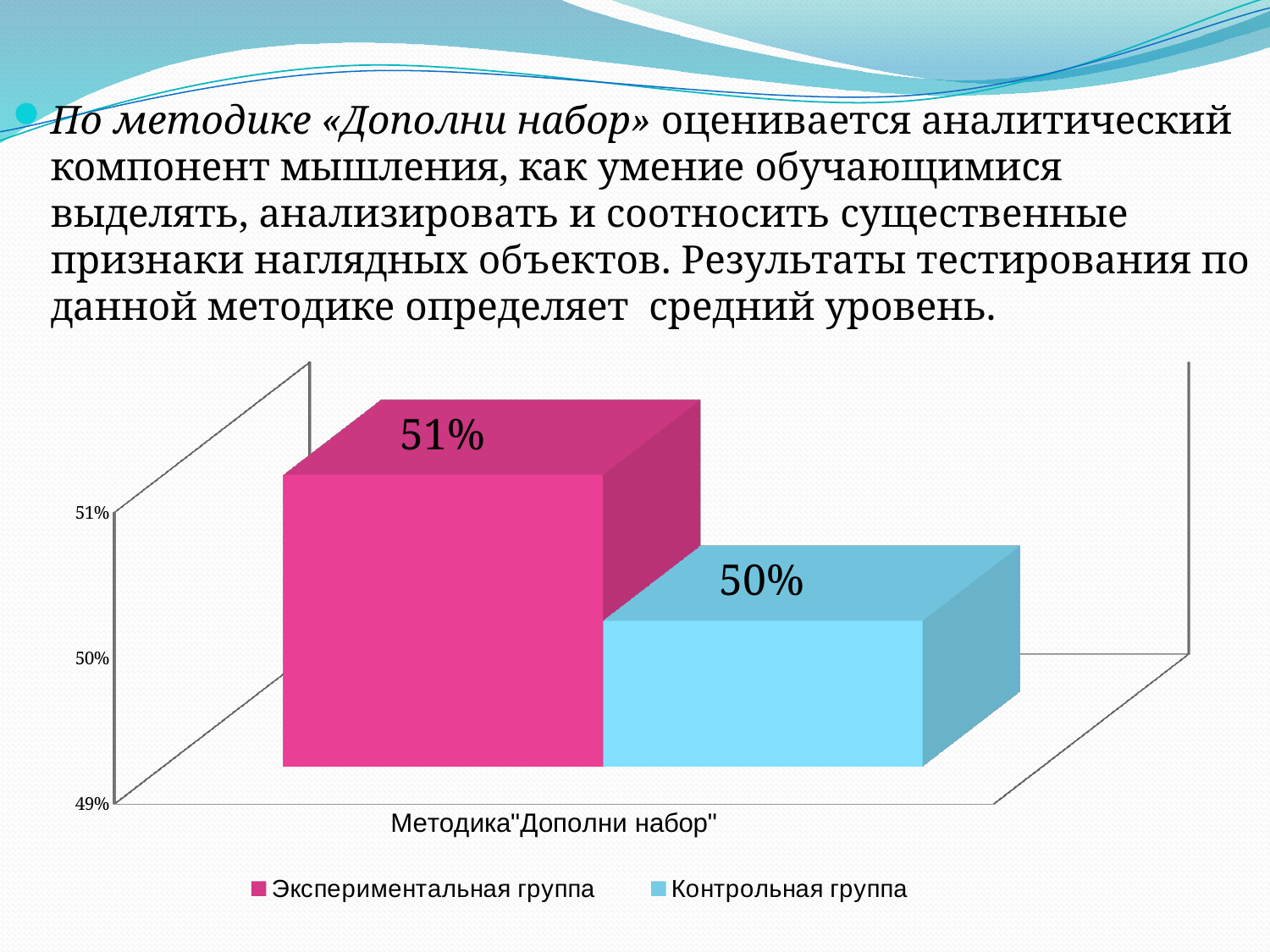

По методике «Дополни набор» оценивается аналитический компонент мышления, как умение обучающимися  выделять, анализировать и соотносить существенные признаки наглядных объектов. Результаты тестирования по данной методике определяет  средний уровень.

[unsupported chart]